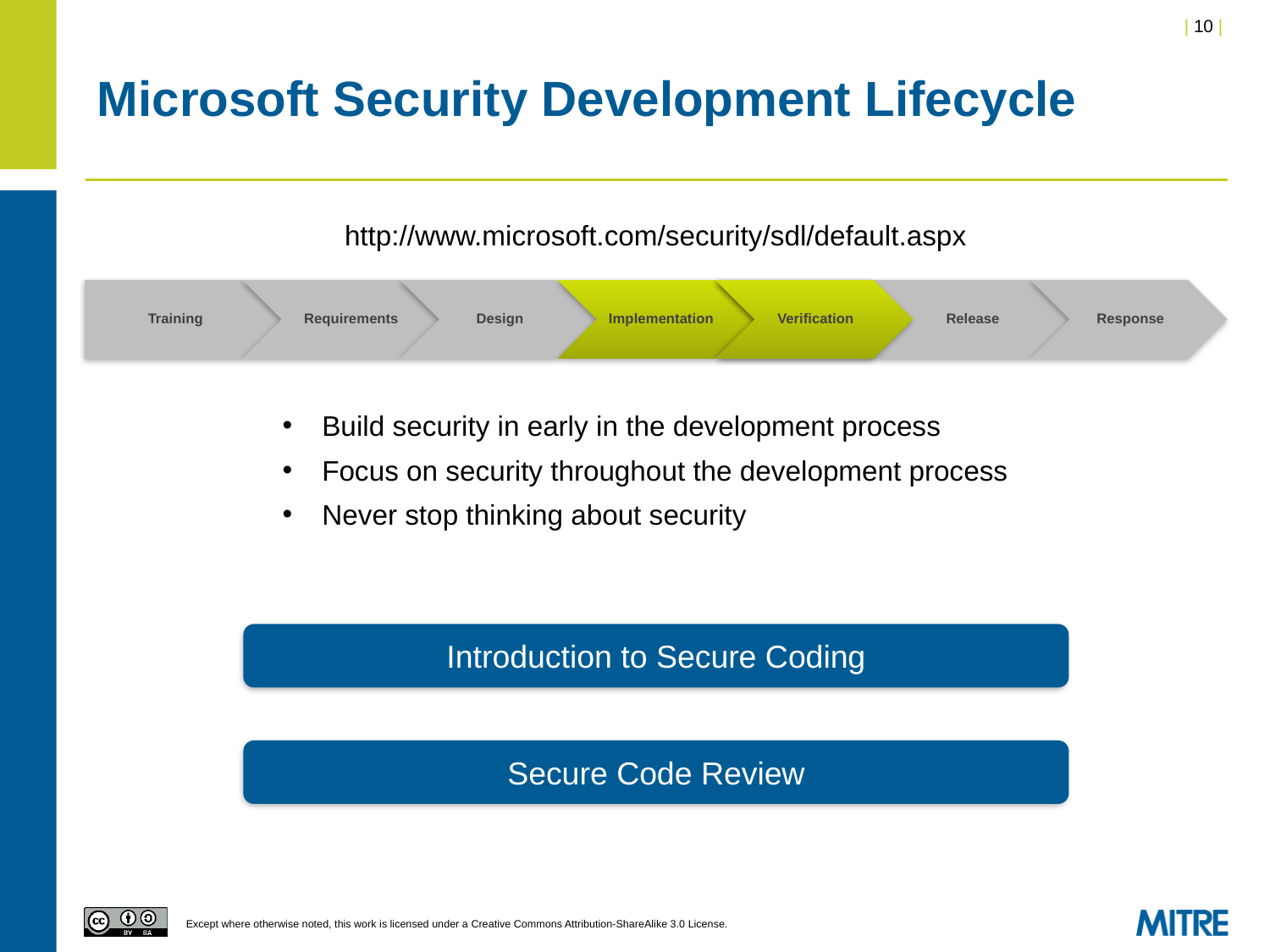

# Microsoft Security Development Lifecycle
http://www.microsoft.com/security/sdl/default.aspx
Training
Requirements
Design
Implementation
Verification
Verification
Release
Response
Build security in early in the development process
Focus on security throughout the development process
Never stop thinking about security
Introduction to Secure Coding
Secure Code Review